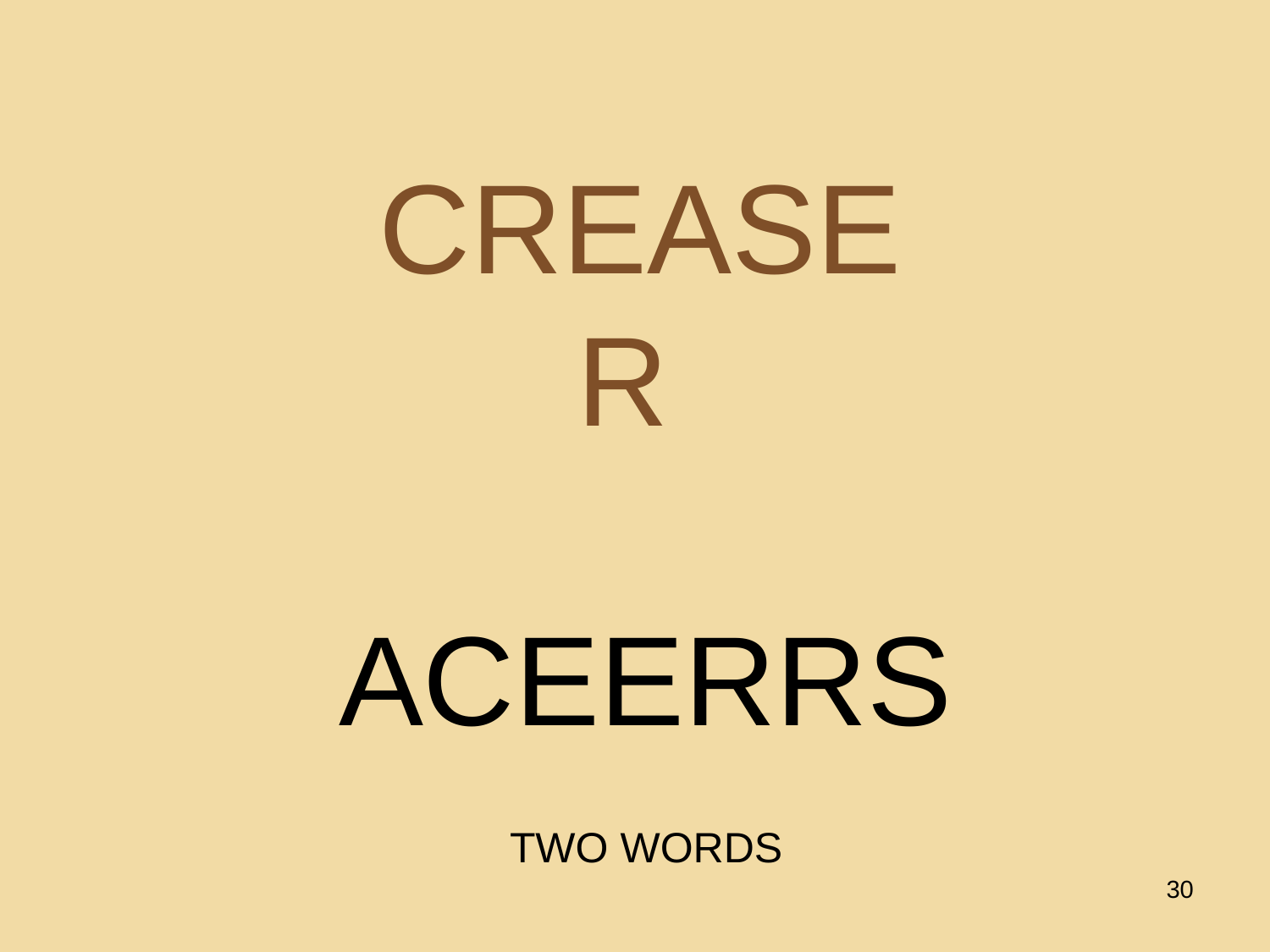

# CREASE R
ACEERRS
TWO WORDS
30